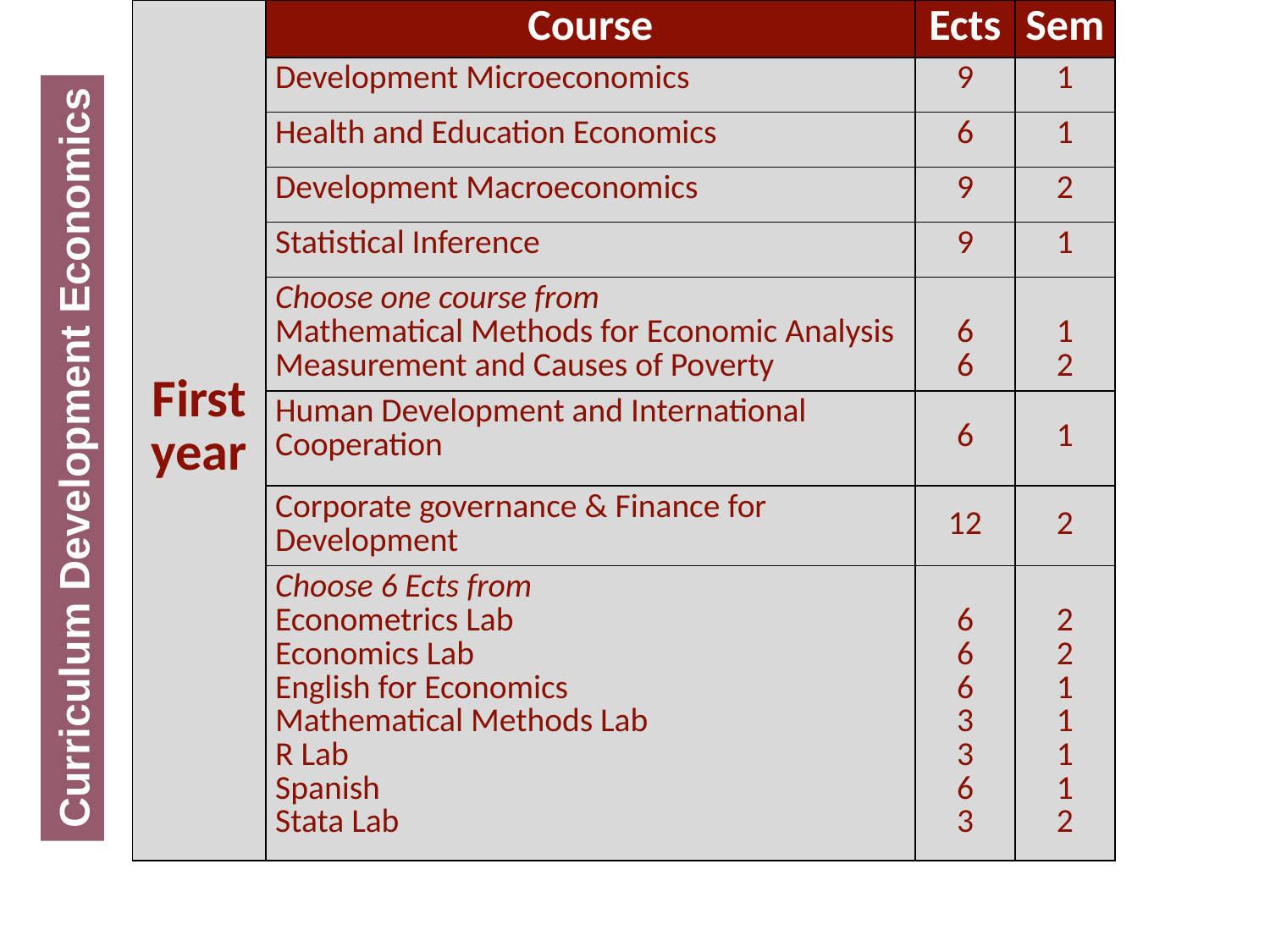

| First year | Course | Ects | Sem |
| --- | --- | --- | --- |
|  | Development Microeconomics | 9 | 1 |
|  | Health and Education Economics | 6 | 1 |
|  | Development Macroeconomics | 9 | 2 |
|  | Statistical Inference | 9 | 1 |
|  | Choose one course from Mathematical Methods for Economic Analysis Measurement and Causes of Poverty | 6 6 | 1 2 |
|  | Human Development and International Cooperation | 6 | 1 |
|  | Corporate governance & Finance for Development | 12 | 2 |
|  | Choose 6 Ects from Econometrics Lab Economics Lab English for Economics Mathematical Methods Lab R Lab Spanish Stata Lab | 6 6 6 3 3 6 3 | 2 2 1 1 1 1 2 |
Curriculum Development Economics